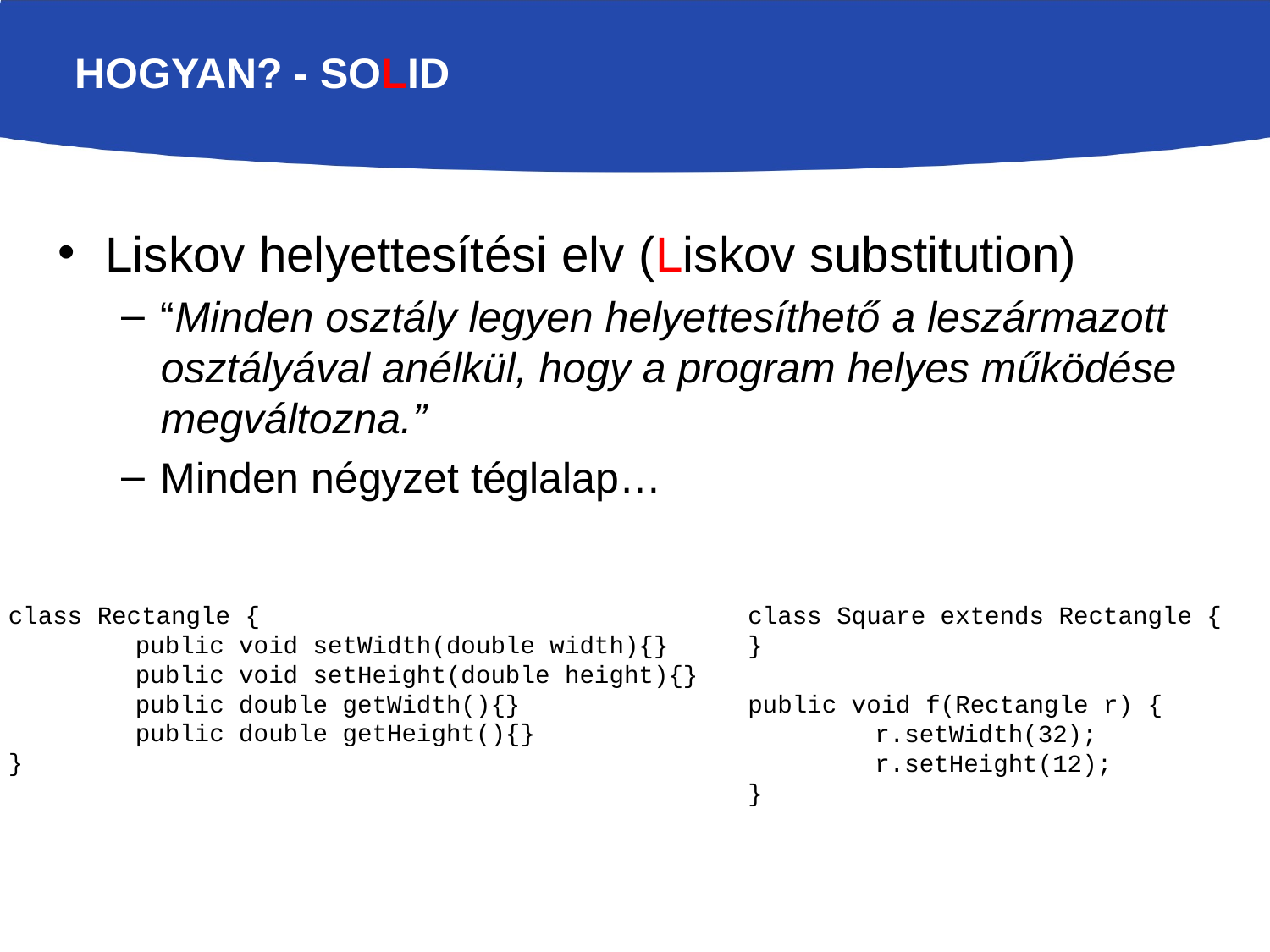

# Hogyan? - SOLID
Liskov helyettesítési elv (Liskov substitution)
“Minden osztály legyen helyettesíthető a leszármazott osztályával anélkül, hogy a program helyes működése megváltozna.”
Minden négyzet téglalap…
class Rectangle {
	public void setWidth(double width){}
	public void setHeight(double height){}
	public double getWidth(){}
	public double getHeight(){}
}
class Square extends Rectangle {
}

public void f(Rectangle r) {
	r.setWidth(32);
	r.setHeight(12);
}